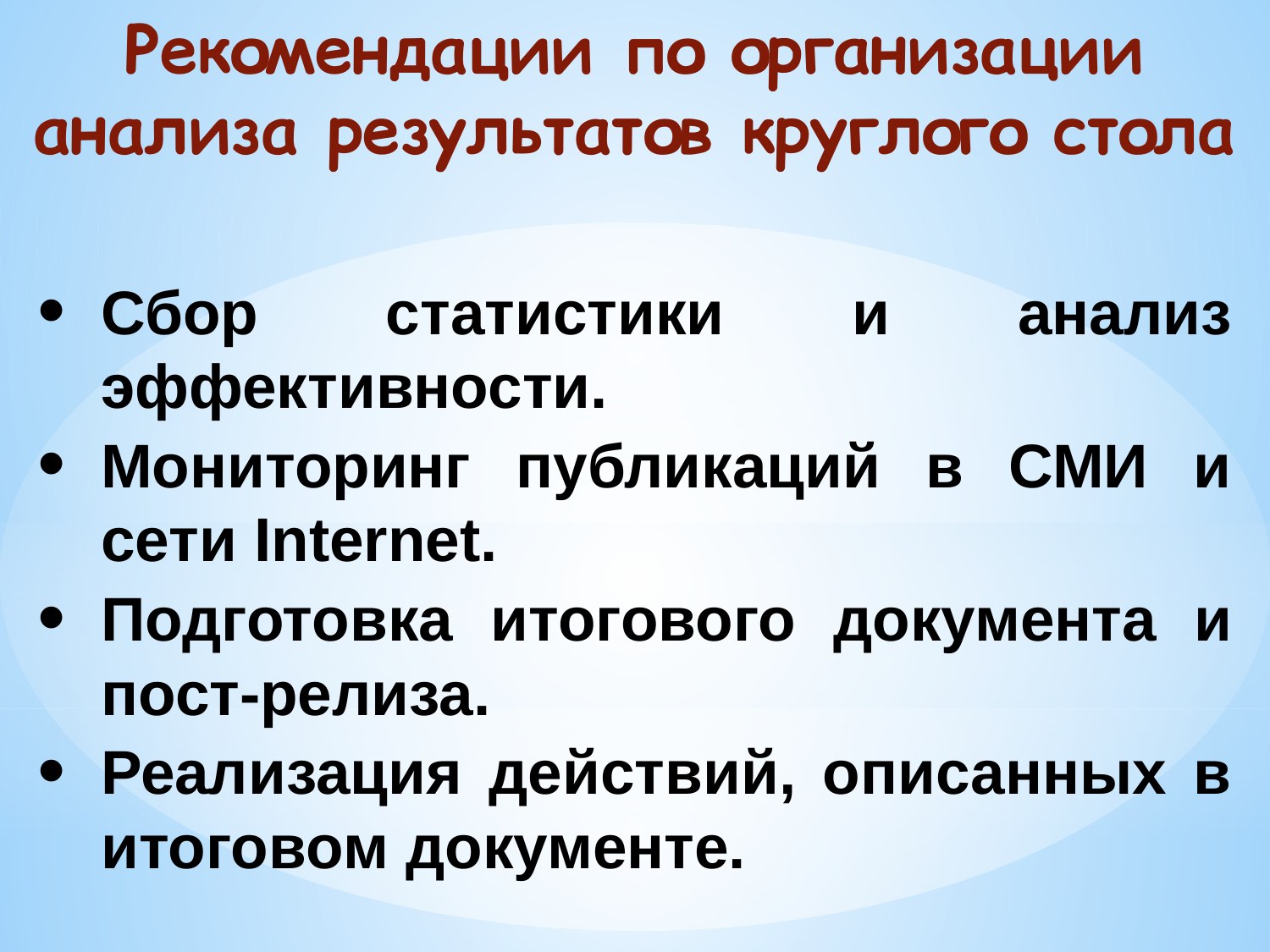

# Рекомендации по организации анализа результатов круглого стола
Сбор статистики и анализ эффективности.
Мониторинг публикаций в СМИ и сети Internet.
Подготовка итогового документа и пост-релиза.
Реализация действий, описанных в итоговом документе.